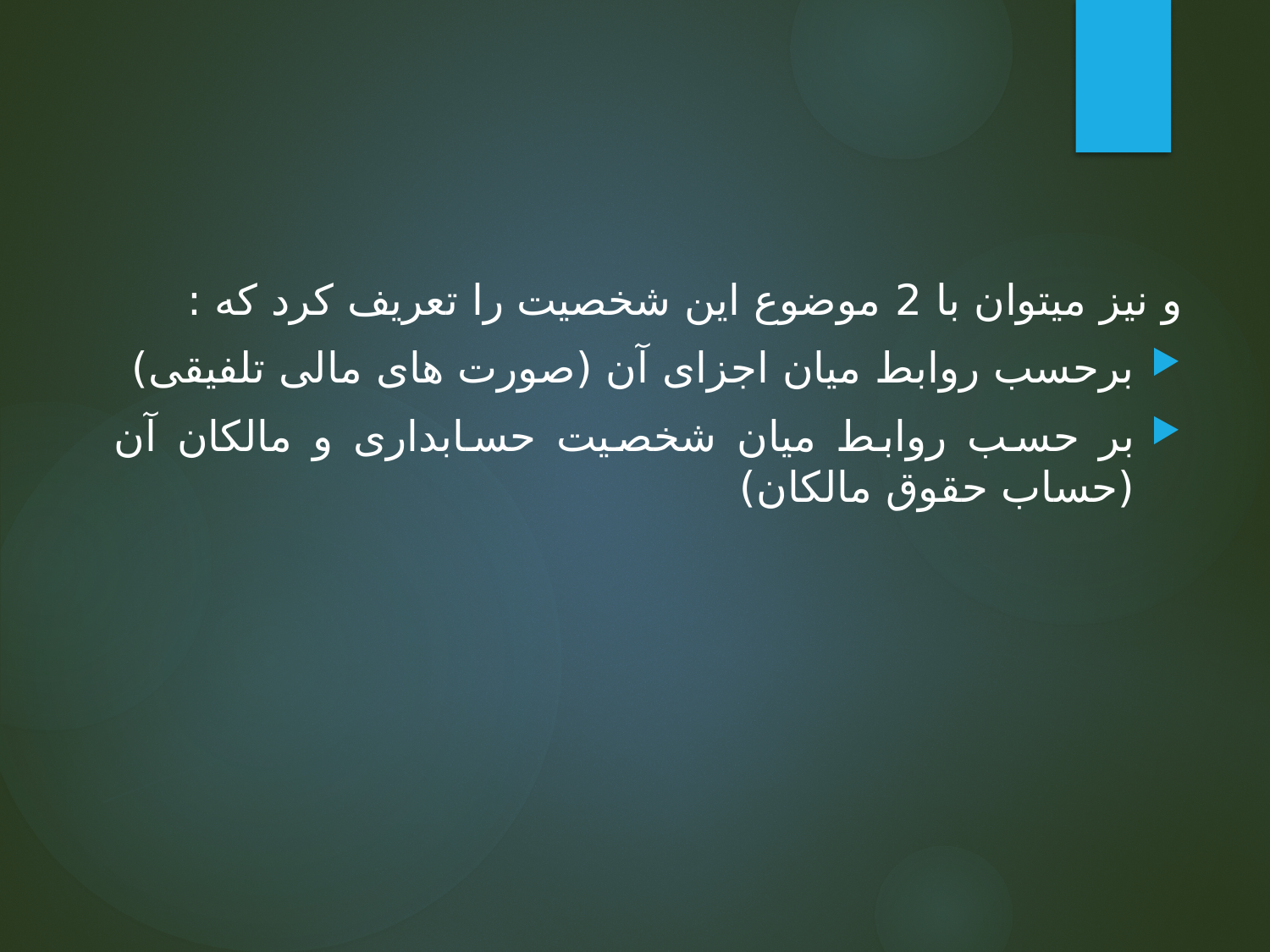

و نیز میتوان با 2 موضوع این شخصیت را تعریف کرد که :
برحسب روابط میان اجزای آن (صورت های مالی تلفیقی)
بر حسب روابط میان شخصیت حسابداری و مالکان آن (حساب حقوق مالکان)